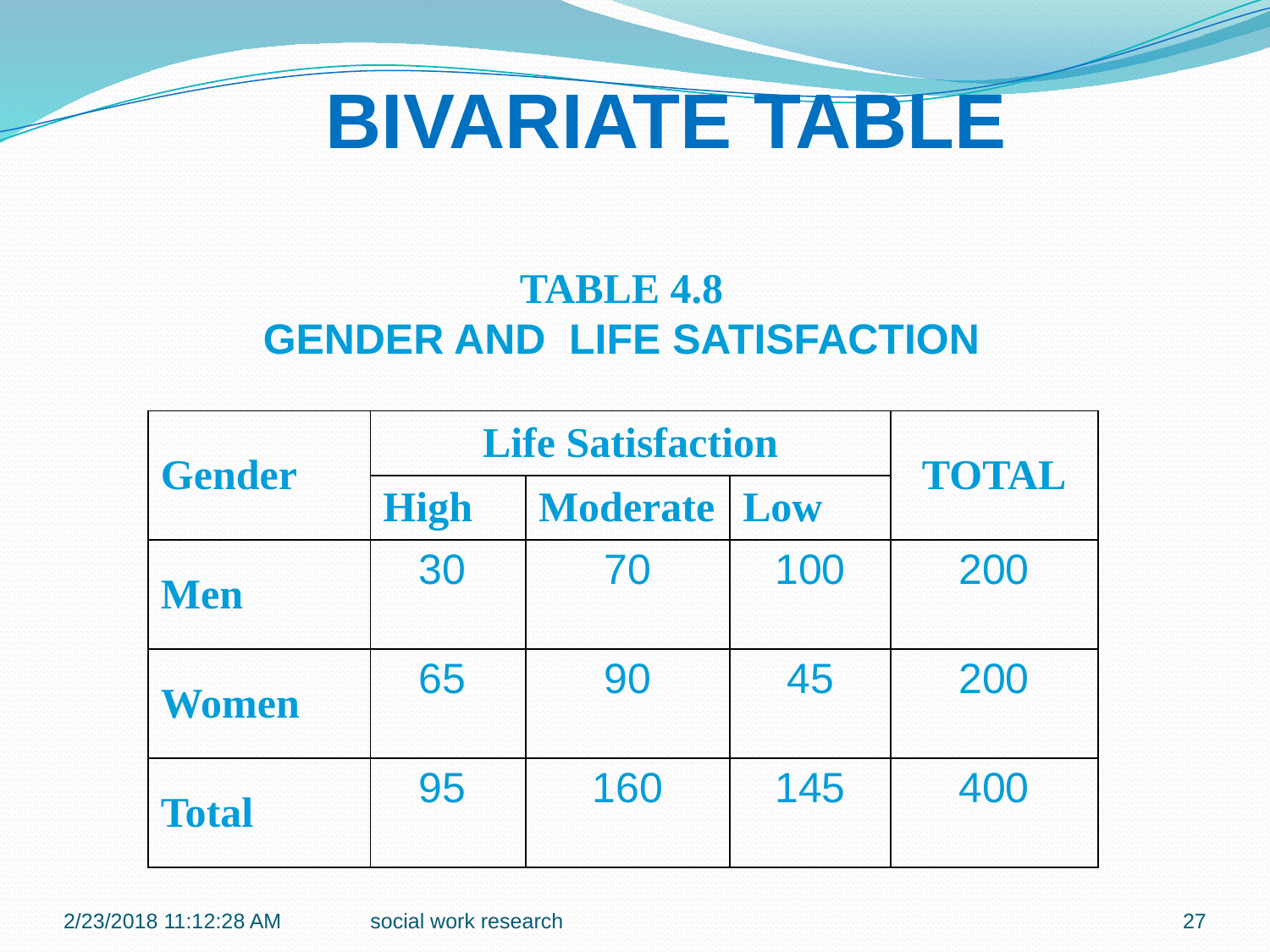

BIVARIATE TABLE

TABLE 4.8
GENDER AND  LIFE SATISFACTION

| Gender | Life Satisfaction |  |  | TOTAL |
| --- | --- | --- | --- | --- |
|  | High | Moderate | Low |  |
| Men | 30 | 70 | 100 | 200 |
| Women | 65 | 90 | 45 | 200 |
| Total | 95 | 160 | 145 | 400 |
2/23/2018 11:12:28 AM
social work research
27